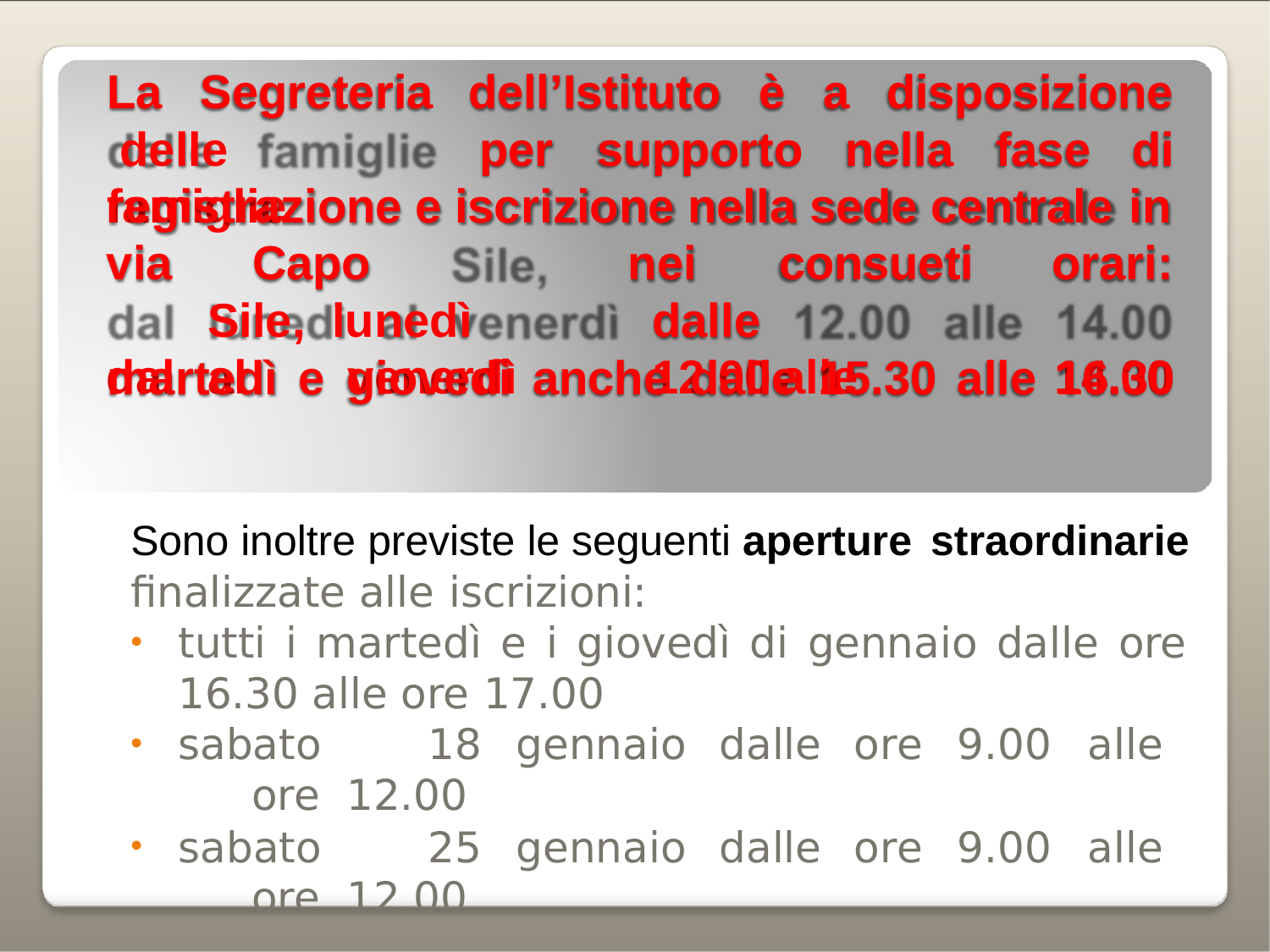

# La	Segreteria  delle	famiglie
dell’Istituto
è	a	disposizione

per	supporto	nella	fase	di

registrazione e iscrizione nella sede centrale in

via  dal
Capo		Sile,  lunedì	al	 venerdì
nei	consueti  dalle		12.00	alle
orari:  14.00

martedì e	giovedì	anche dalle 15.30	alle 16.30

Sono inoltre previste le seguenti aperture straordinarie
finalizzate alle iscrizioni:
tutti i martedì e i giovedì di gennaio dalle ore
16.30 alle ore 17.00
sabato	18	gennaio	dalle	ore	9.00	alle	ore  12.00
sabato	25	gennaio	dalle	ore	9.00	alle	ore  12.00